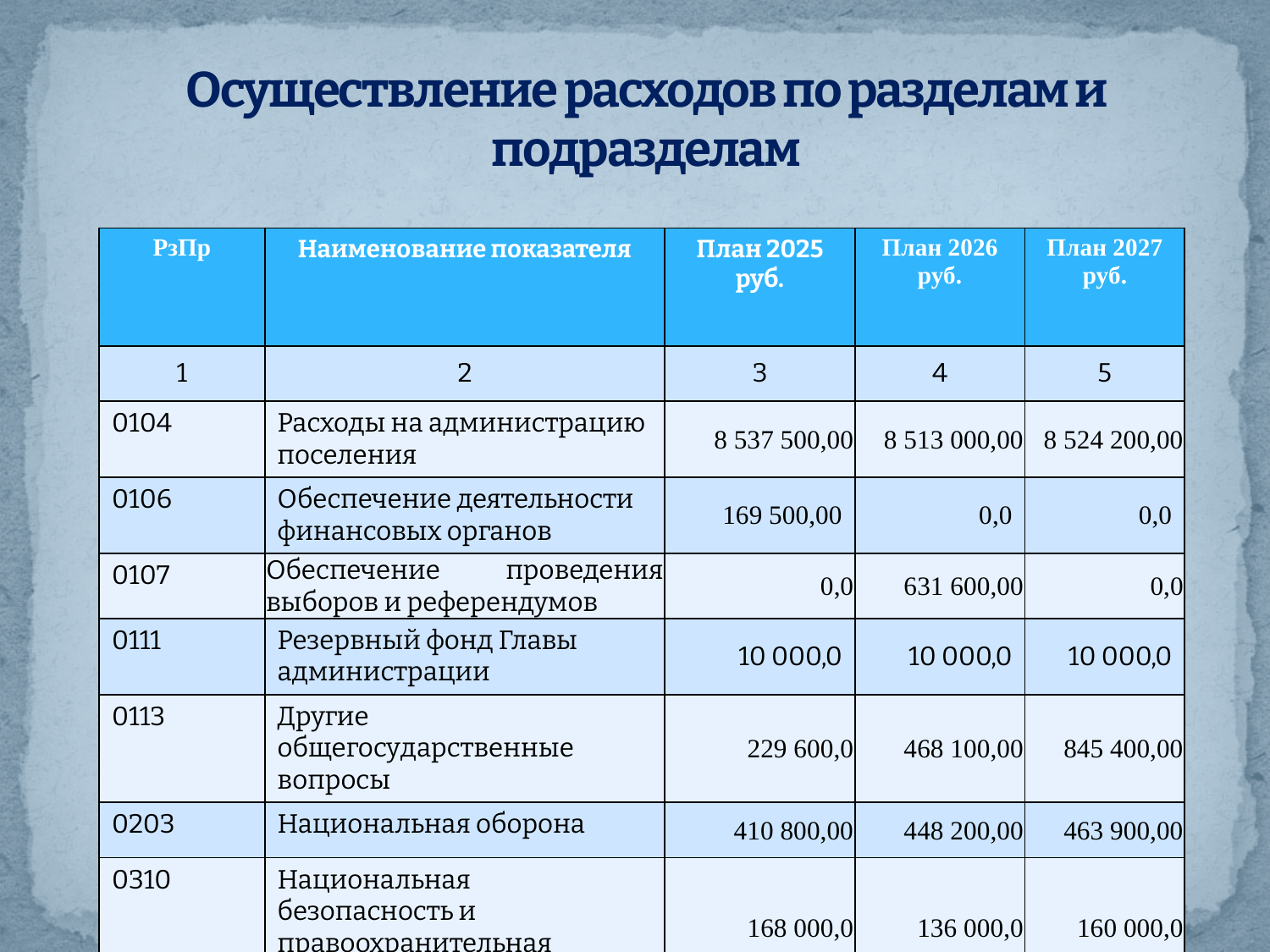

# Осуществление расходов по разделам и подразделам
| РзПр | Наименование показателя | План 2025 руб. | План 2026 руб. | План 2027 руб. |
| --- | --- | --- | --- | --- |
| 1 | 2 | 3 | 4 | 5 |
| 0104 | Расходы на администрацию поселения | 8 537 500,00 | 8 513 000,00 | 8 524 200,00 |
| 0106 | Обеспечение деятельности финансовых органов | 169 500,00 | 0,0 | 0,0 |
| 0107 | Обеспечение проведения выборов и референдумов | 0,0 | 631 600,00 | 0,0 |
| 0111 | Резервный фонд Главы администрации | 10 000,0 | 10 000,0 | 10 000,0 |
| 0113 | Другие общегосударственные вопросы | 229 600,0 | 468 100,00 | 845 400,00 |
| 0203 | Национальная оборона | 410 800,00 | 448 200,00 | 463 900,00 |
| 0310 | Национальная безопасность и правоохранительная деятельность | 168 000,0 | 136 000,0 | 160 000,0 |
| 0314 | Другие вопросы в области национальной безопасности и правоохранительной деятельности | 28 000,0 | 23 000,0 | 30 000,0 |